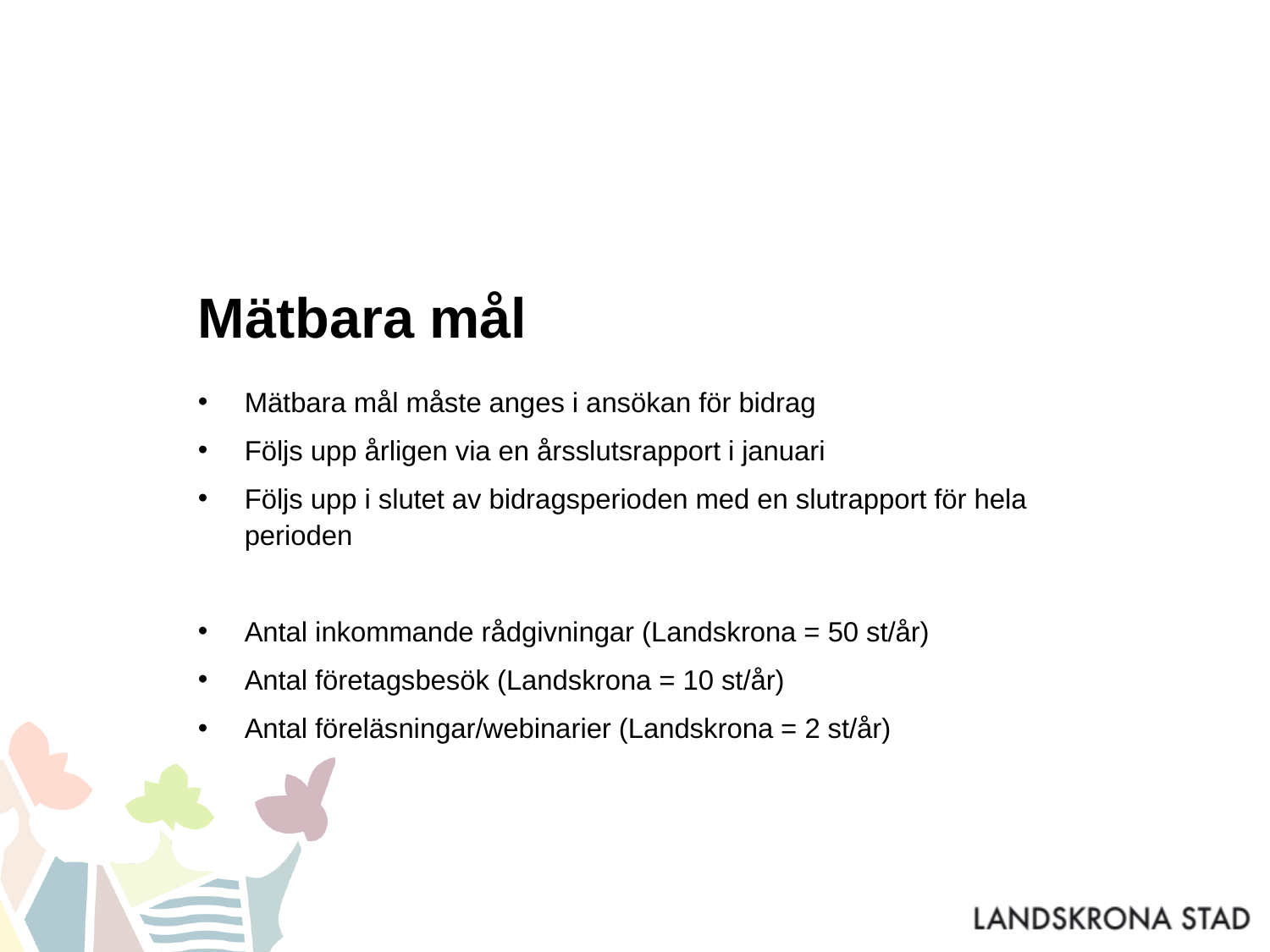

# Mätbara mål
Mätbara mål måste anges i ansökan för bidrag
Följs upp årligen via en årsslutsrapport i januari
Följs upp i slutet av bidragsperioden med en slutrapport för hela perioden

Antal inkommande rådgivningar (Landskrona = 50 st/år)
Antal företagsbesök (Landskrona = 10 st/år)
Antal föreläsningar/webinarier (Landskrona = 2 st/år)